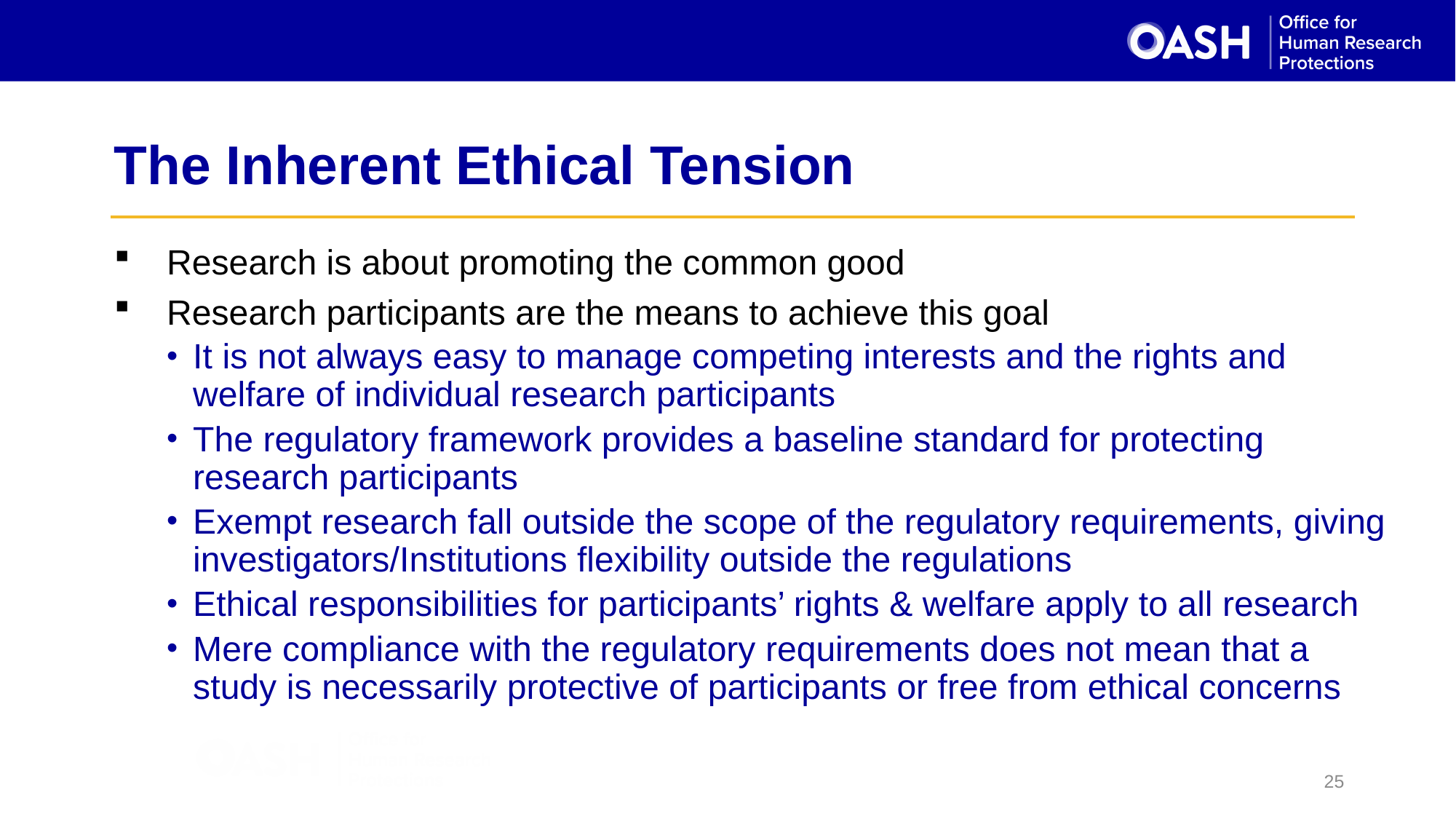

# The Inherent Ethical Tension
Research is about promoting the common good
Research participants are the means to achieve this goal
It is not always easy to manage competing interests and the rights and welfare of individual research participants
The regulatory framework provides a baseline standard for protecting research participants
Exempt research fall outside the scope of the regulatory requirements, giving investigators/Institutions flexibility outside the regulations
Ethical responsibilities for participants’ rights & welfare apply to all research
Mere compliance with the regulatory requirements does not mean that a study is necessarily protective of participants or free from ethical concerns

25